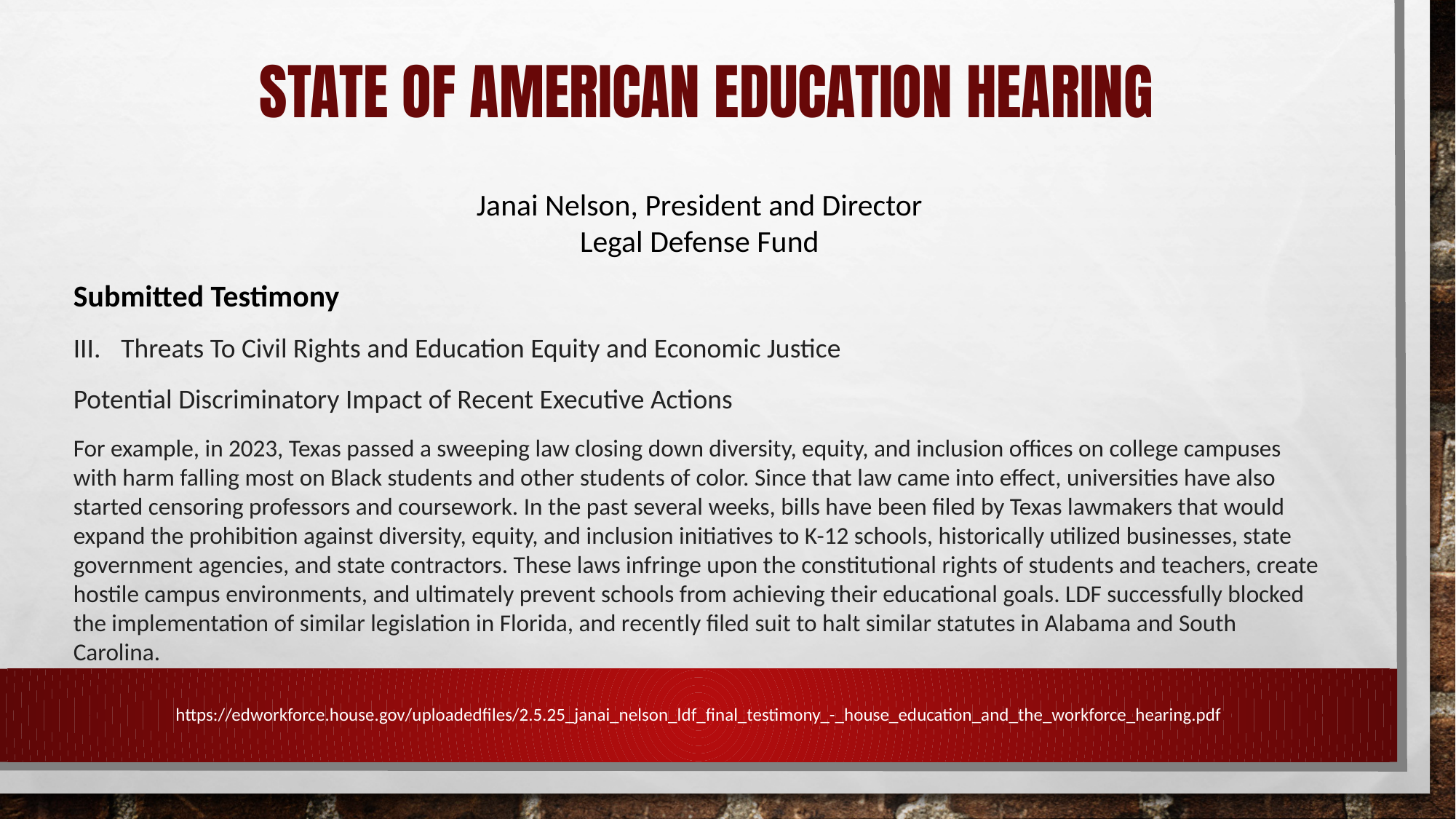

# State of American Education Hearing
Janai Nelson, President and Director
Legal Defense Fund

Submitted Testimony

Threats To Civil Rights and Education Equity and Economic Justice

Potential Discriminatory Impact of Recent Executive Actions

For example, in 2023, Texas passed a sweeping law closing down diversity, equity, and inclusion offices on college campuses with harm falling most on Black students and other students of color. Since that law came into effect, universities have also started censoring professors and coursework. In the past several weeks, bills have been filed by Texas lawmakers that would expand the prohibition against diversity, equity, and inclusion initiatives to K-12 schools, historically utilized businesses, state government agencies, and state contractors. These laws infringe upon the constitutional rights of students and teachers, create hostile campus environments, and ultimately prevent schools from achieving their educational goals. LDF successfully blocked the implementation of similar legislation in Florida, and recently filed suit to halt similar statutes in Alabama and South Carolina.
https://edworkforce.house.gov/uploadedfiles/2.5.25_janai_nelson_ldf_final_testimony_-_house_education_and_the_workforce_hearing.pdf